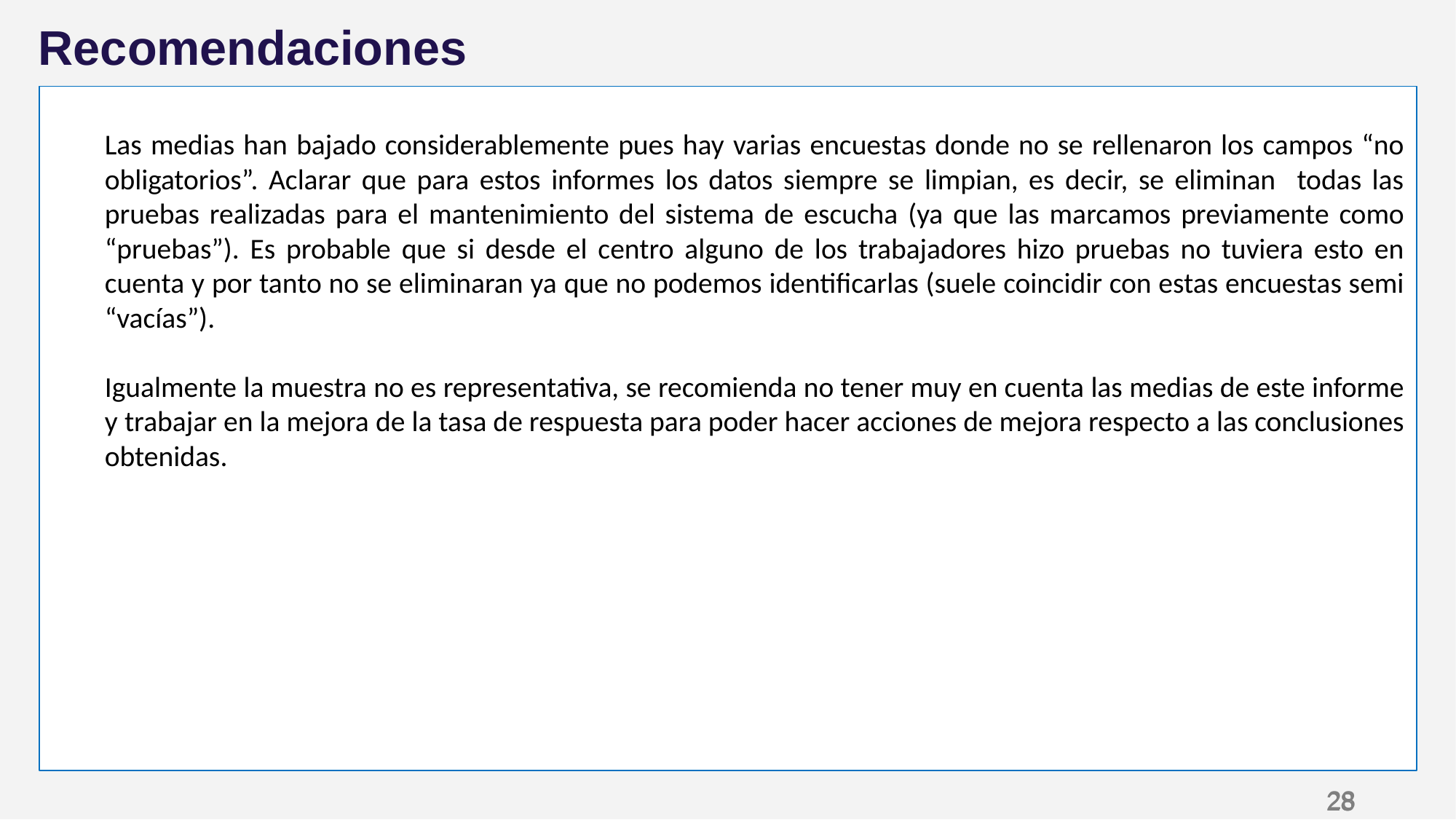

Recomendaciones

Las medias han bajado considerablemente pues hay varias encuestas donde no se rellenaron los campos “no obligatorios”. Aclarar que para estos informes los datos siempre se limpian, es decir, se eliminan  todas las pruebas realizadas para el mantenimiento del sistema de escucha (ya que las marcamos previamente como “pruebas”). Es probable que si desde el centro alguno de los trabajadores hizo pruebas no tuviera esto en cuenta y por tanto no se eliminaran ya que no podemos identificarlas (suele coincidir con estas encuestas semi “vacías”).

Igualmente la muestra no es representativa, se recomienda no tener muy en cuenta las medias de este informe y trabajar en la mejora de la tasa de respuesta para poder hacer acciones de mejora respecto a las conclusiones obtenidas.

28
28
28
28